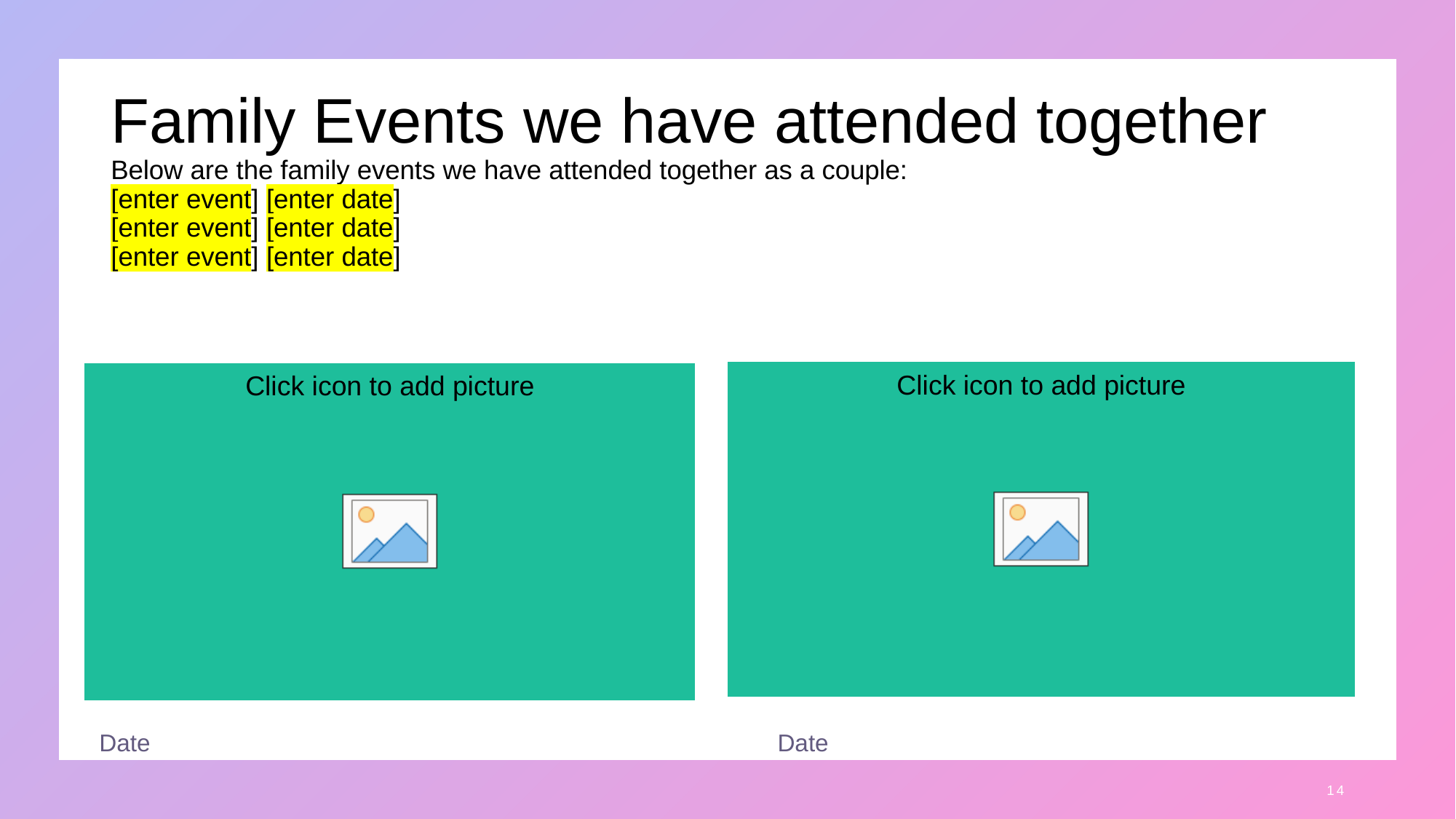

# Family Events we have attended together Below are the family events we have attended together as a couple: [enter event] [enter date] [enter event] [enter date] [enter event] [enter date]

Date

Date

Date
Date

14